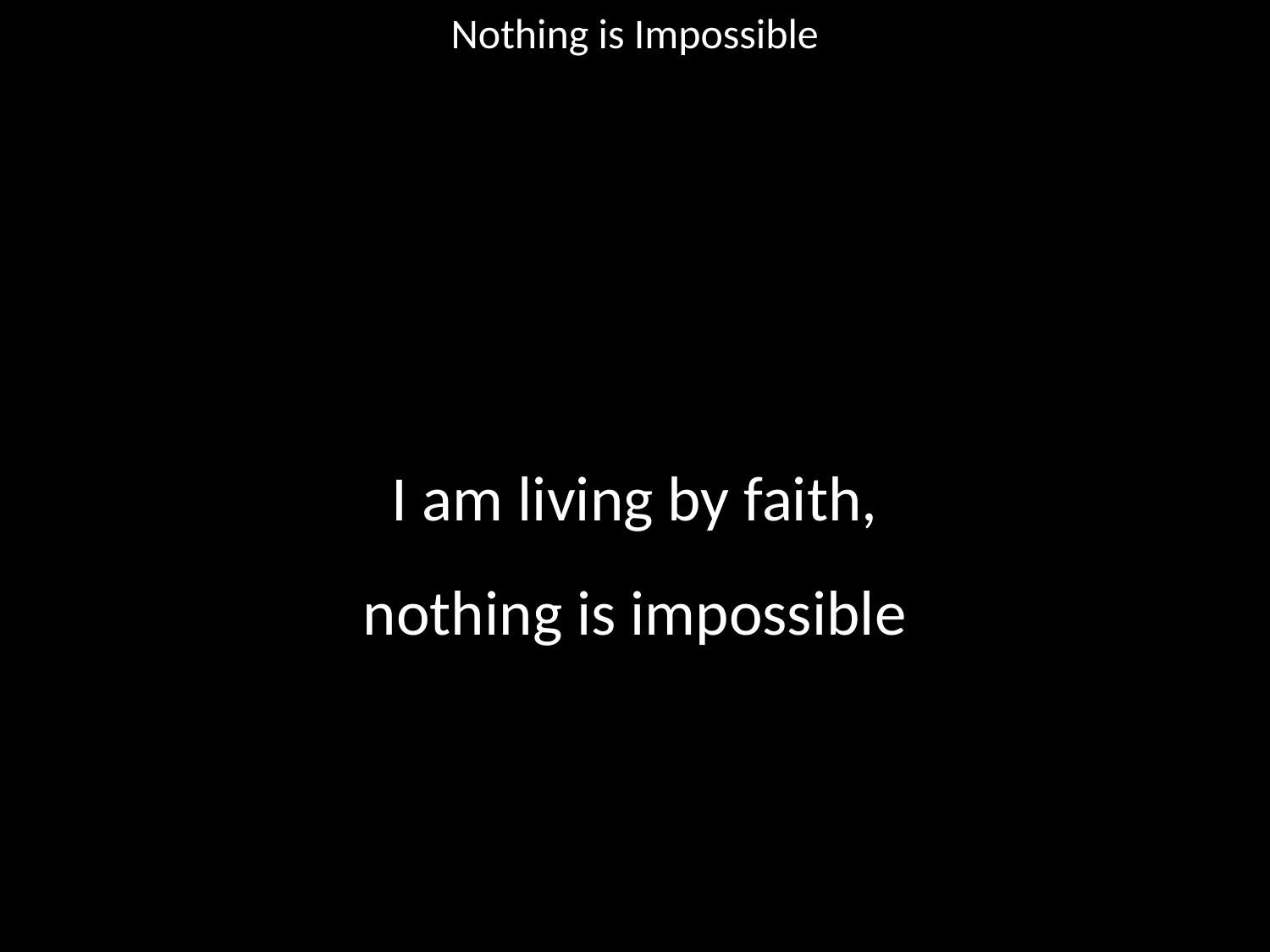

Nothing is Impossible
#
I am living by faith,
nothing is impossible